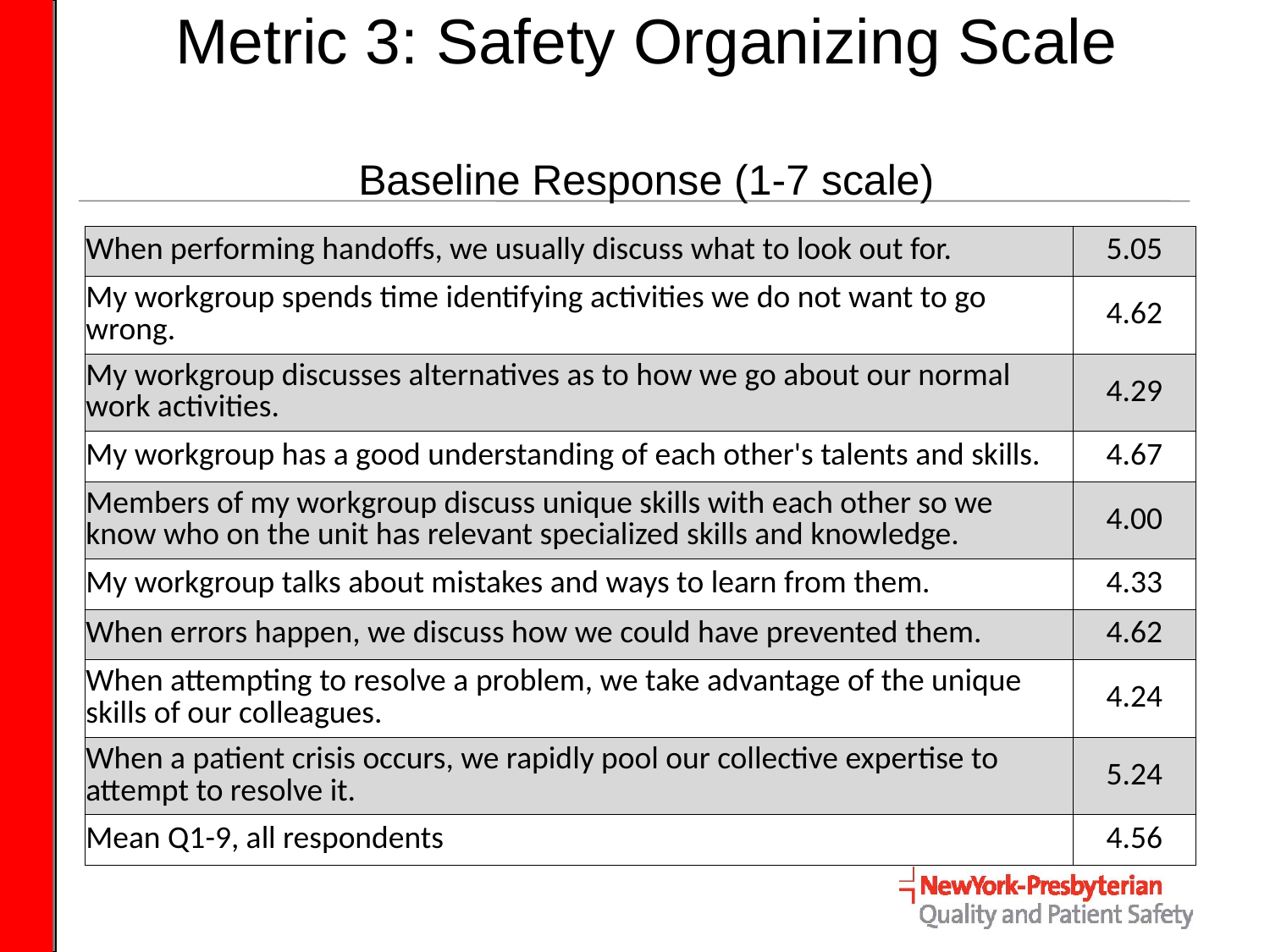

# Metric 3: Safety Organizing Scale Baseline Response (1-7 scale)
| When performing handoffs, we usually discuss what to look out for. | 5.05 |
| --- | --- |
| My workgroup spends time identifying activities we do not want to go wrong. | 4.62 |
| My workgroup discusses alternatives as to how we go about our normal work activities. | 4.29 |
| My workgroup has a good understanding of each other's talents and skills. | 4.67 |
| Members of my workgroup discuss unique skills with each other so we know who on the unit has relevant specialized skills and knowledge. | 4.00 |
| My workgroup talks about mistakes and ways to learn from them. | 4.33 |
| When errors happen, we discuss how we could have prevented them. | 4.62 |
| When attempting to resolve a problem, we take advantage of the unique skills of our colleagues. | 4.24 |
| When a patient crisis occurs, we rapidly pool our collective expertise to attempt to resolve it. | 5.24 |
| Mean Q1-9, all respondents | 4.56 |